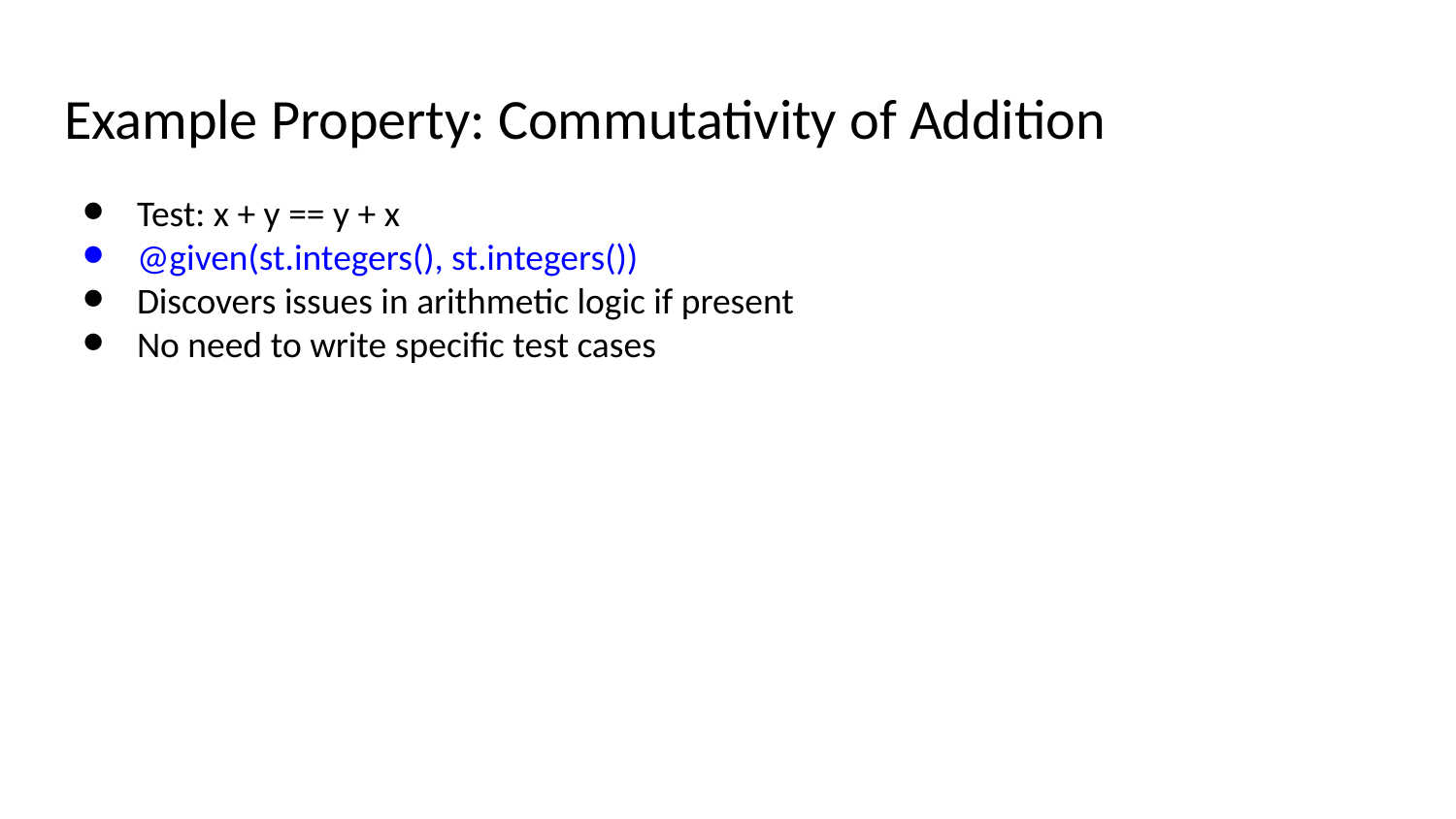

# Example Property: Commutativity of Addition
Test: x + y == y + x
@given(st.integers(), st.integers())
Discovers issues in arithmetic logic if present
No need to write specific test cases